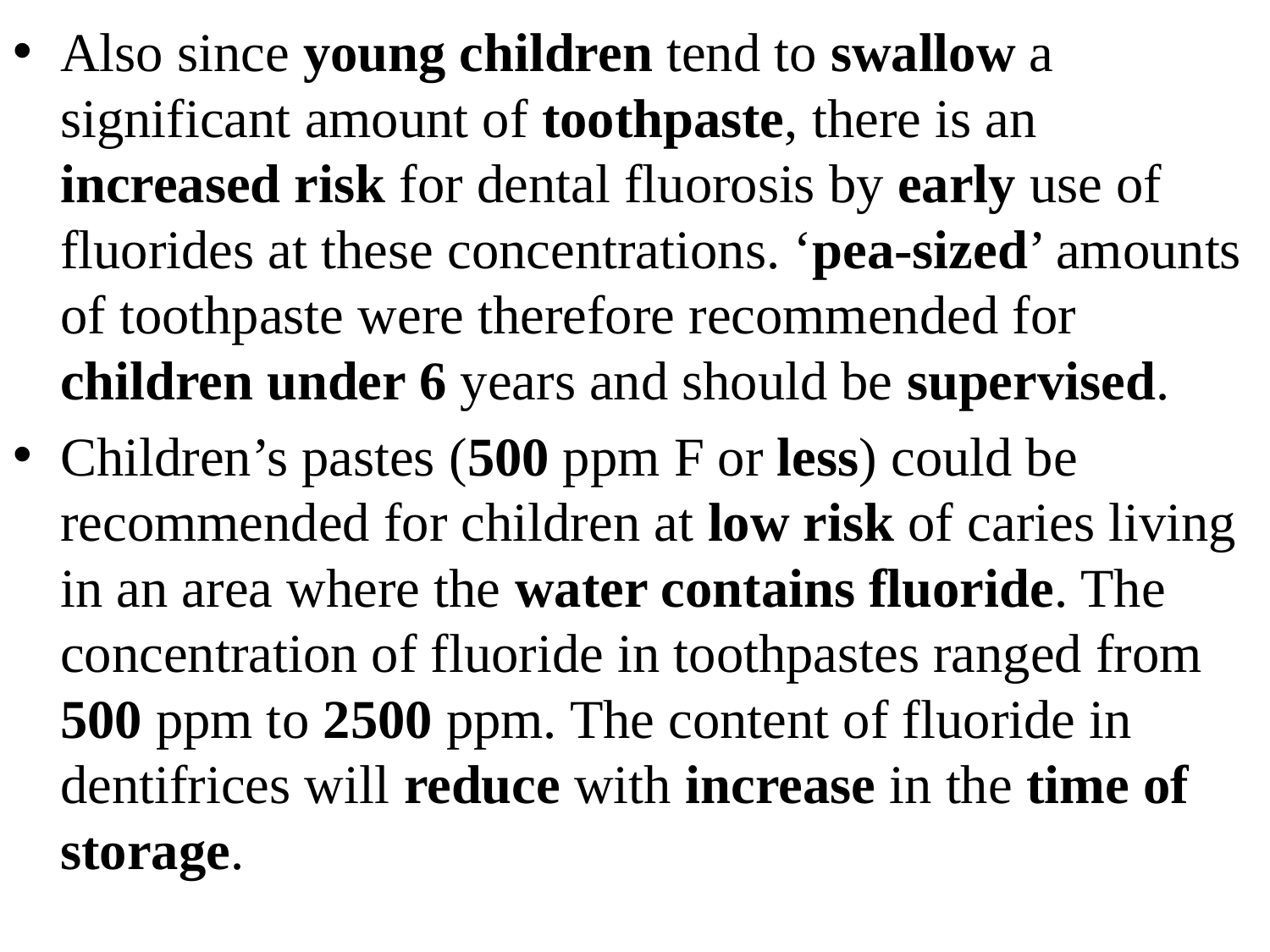

Also since young children tend to swallow a significant amount of toothpaste, there is an increased risk for dental fluorosis by early use of fluorides at these concentrations. ‘pea-sized’ amounts of toothpaste were therefore recommended for children under 6 years and should be supervised.
Children’s pastes (500 ppm F or less) could be recommended for children at low risk of caries living in an area where the water contains fluoride. The concentration of fluoride in toothpastes ranged from 500 ppm to 2500 ppm. The content of fluoride in dentifrices will reduce with increase in the time of storage.